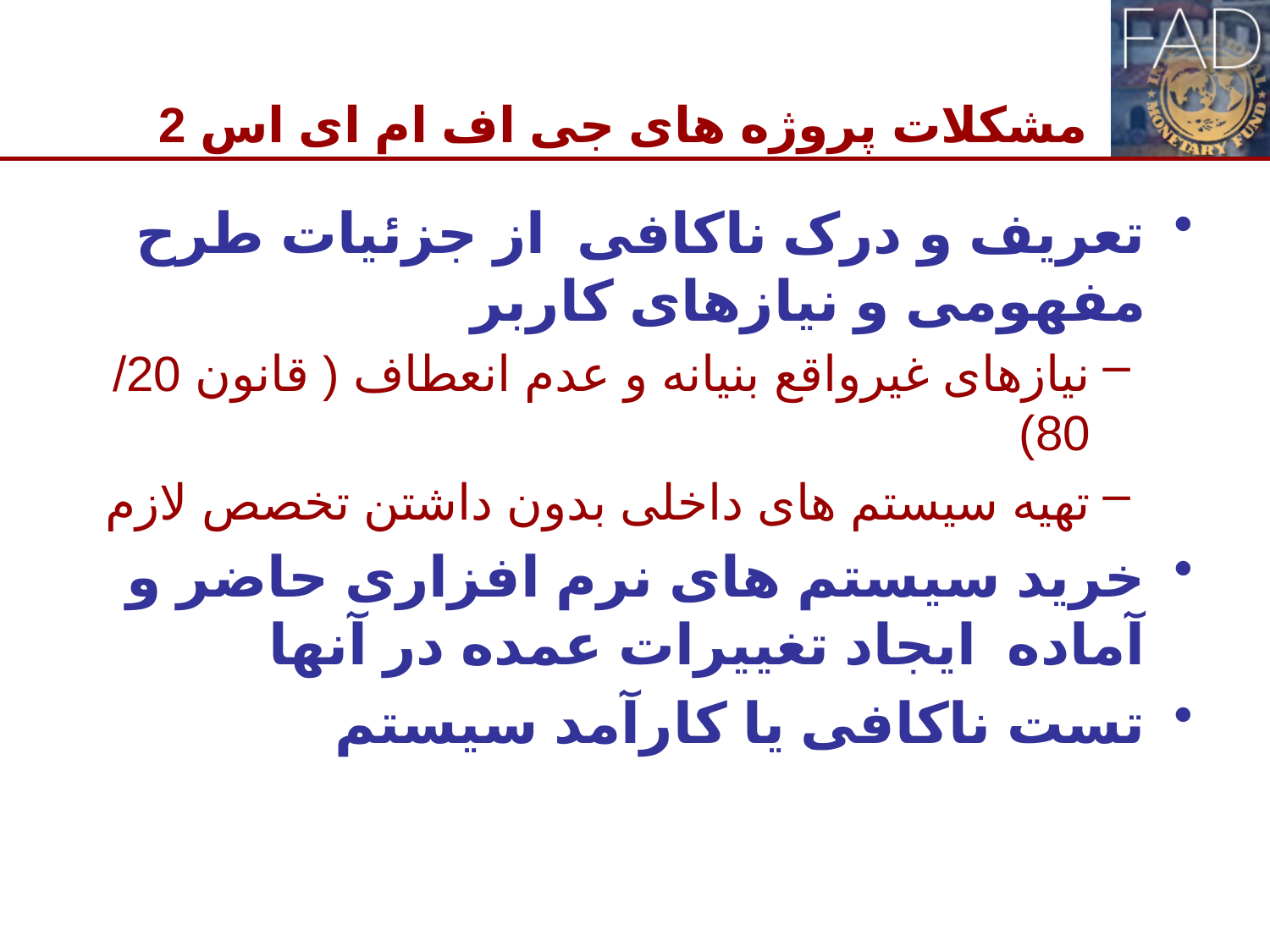

# مشکلات پروژه های جی اف ام ای اس 2
تعریف و درک ناکافی  از جزئیات طرح مفهومی و نیازهای کاربر
نیازهای غیرواقع بنیانه و عدم انعطاف ( قانون 20/ 80)
تهیه سیستم های داخلی بدون داشتن تخصص لازم
خرید سیستم های نرم افزاری حاضر و آماده  ایجاد تغییرات عمده در آنها
تست ناکافی یا کارآمد سیستم

4